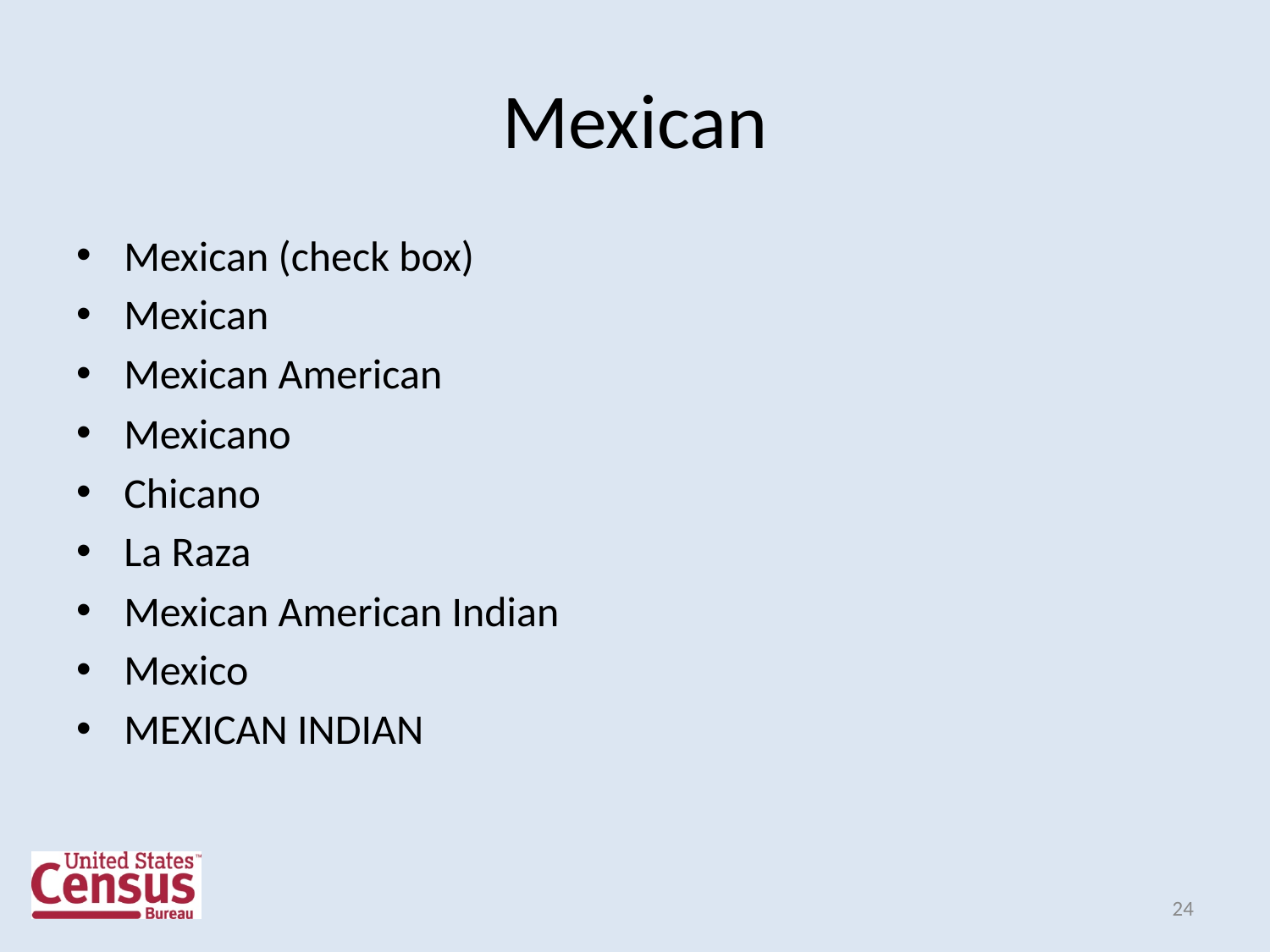

# Mexican
Mexican (check box)
Mexican
Mexican American
Mexicano
Chicano
La Raza
Mexican American Indian
Mexico
MEXICAN INDIAN
24